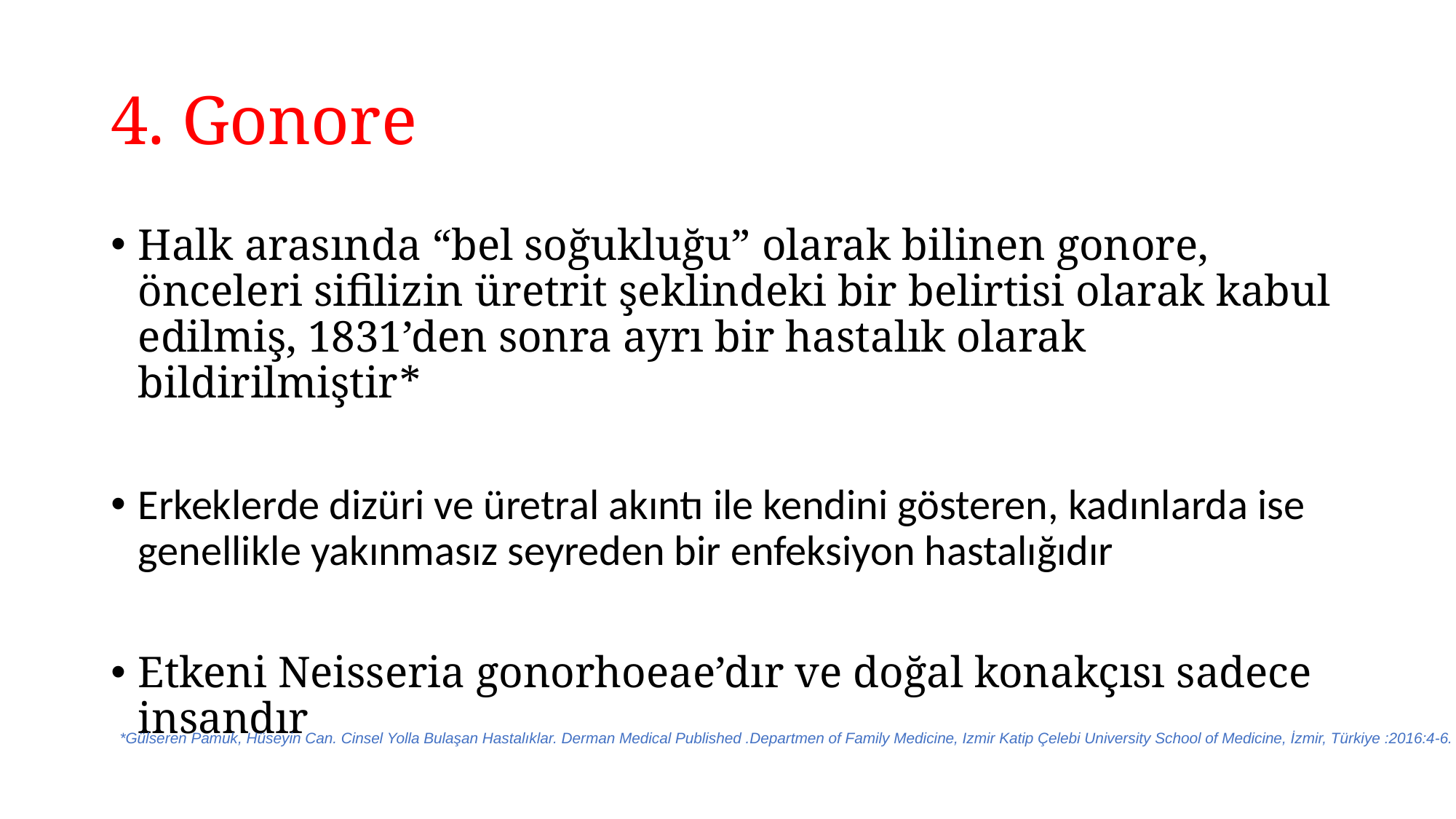

# 4. Gonore
Halk arasında “bel soğukluğu” olarak bilinen gonore, önceleri sifilizin üretrit şeklindeki bir belirtisi olarak kabul edilmiş, 1831’den sonra ayrı bir hastalık olarak bildirilmiştir*

Erkeklerde dizüri ve üretral akıntı ile kendini gösteren, kadınlarda ise genellikle yakınmasız seyreden bir enfeksiyon hastalığıdır

Etkeni Neisseria gonorhoeae’dır ve doğal konakçısı sadece insandır

*Gülseren Pamuk, Hüseyin Can. Cinsel Yolla Bulaşan Hastalıklar. Derman Medical Published .Departmen of Family Medicine, Izmir Katip Çelebi University School of Medicine, İzmir, Türkiye :2016:4-6.